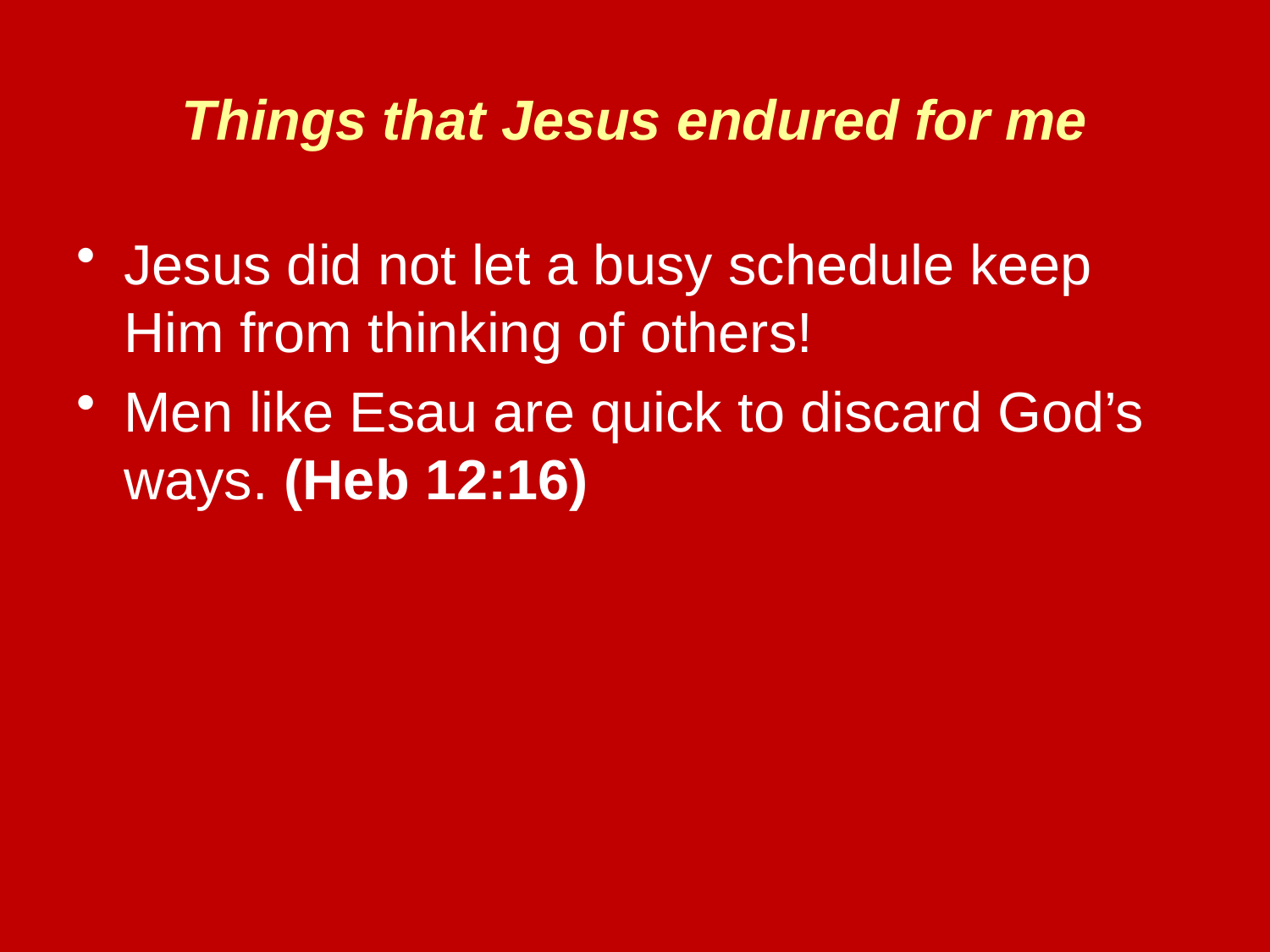

# Things that Jesus endured for me
Jesus did not let a busy schedule keep Him from thinking of others!
Men like Esau are quick to discard God’s ways. (Heb 12:16)